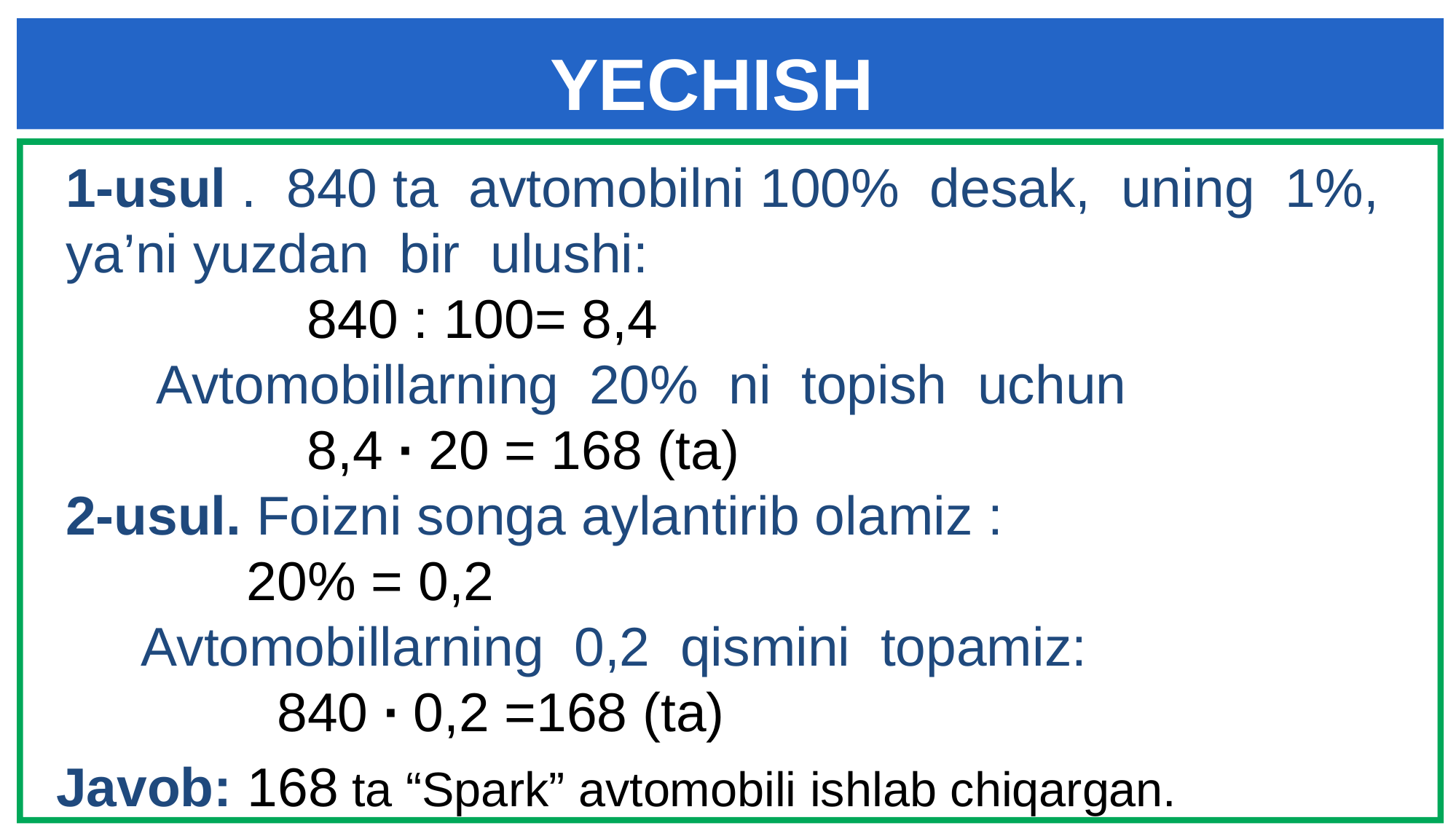

YECHISH
1-usul .  840 ta  avtomobilni 100%  desak,  uning  1%,  ya’ni yuzdan  bir  ulushi:
                840 : 100= 8,4
      Avtomobillarning  20%  ni  topish  uchun
                8,4 ∙ 20 = 168 (ta)
2-usul. Foizni songa aylantirib olamiz :
            20% = 0,2
     Avtomobillarning  0,2  qismini  topamiz:
              840 ∙ 0,2 =168 (ta)
Javob: 168 ta “Spark” avtomobili ishlab chiqargan.